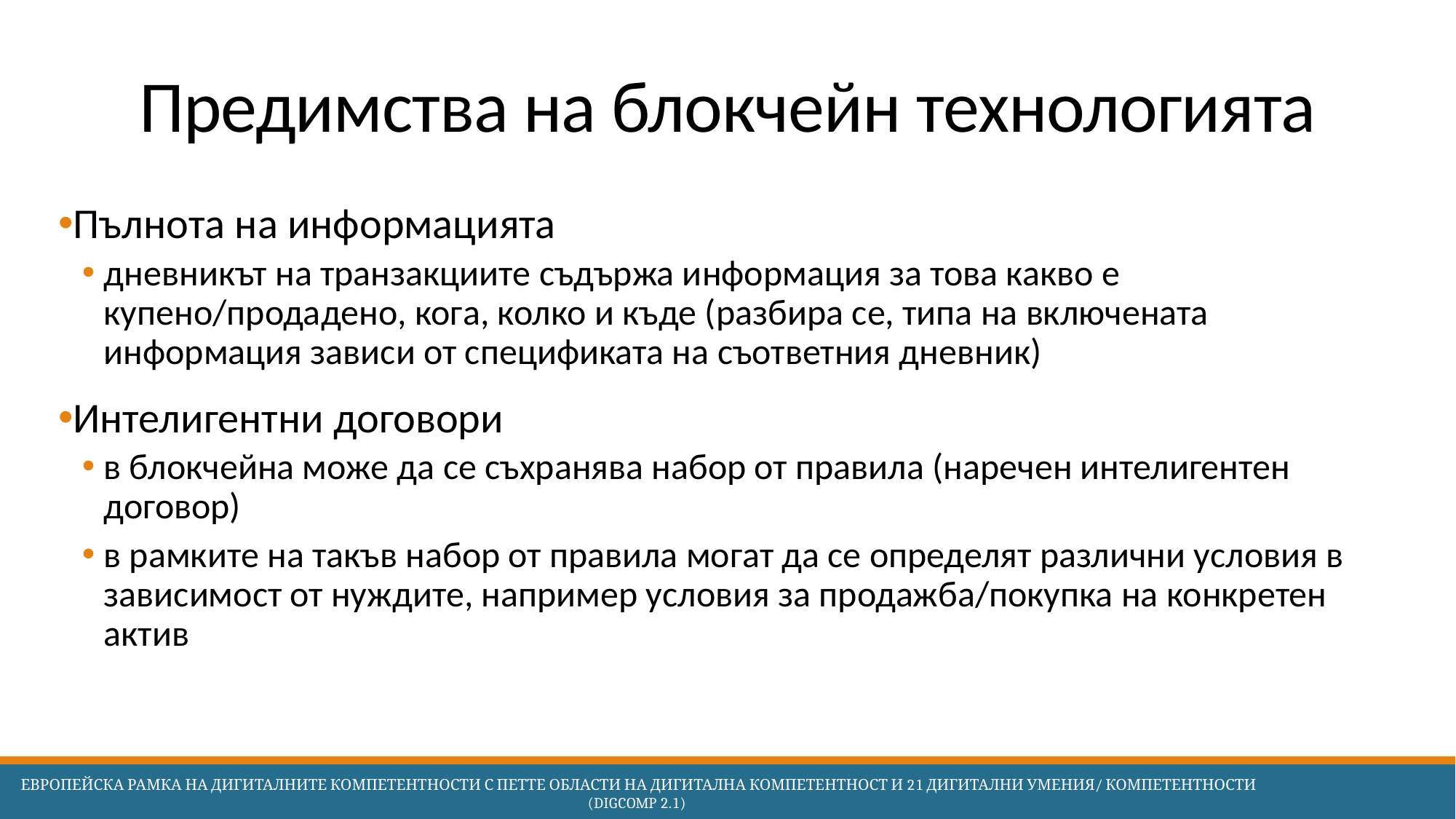

# Предимства на блокчейн технологията
Пълнота на информацията
дневникът на транзакциите съдържа информация за това какво е купено/продадено, кога, колко и къде (разбира се, типа на включената информация зависи от спецификата на съответния дневник)
Интелигентни договори
в блокчейна може да се съхранява набор от правила (наречен интелигентен договор)
в рамките на такъв набор от правила могат да се определят различни условия в зависимост от нуждите, например условия за продажба/покупка на конкретен актив
 Европейска Рамка на дигиталните компетентности с петте области на дигитална компетентност и 21 дигитални умения/ компетентности (DigComp 2.1)